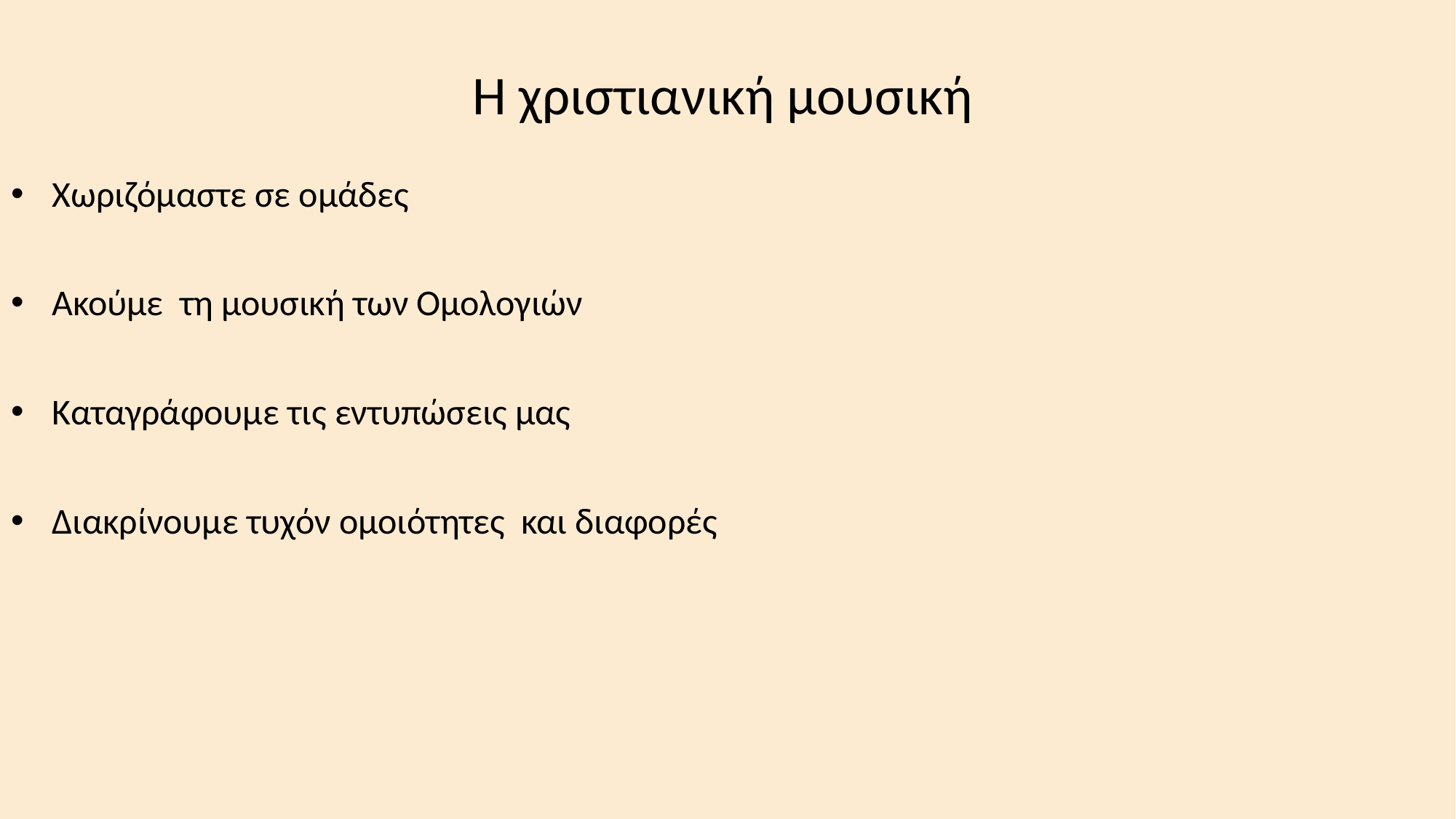

# Η χριστιανική μουσική
Χωριζόμαστε σε ομάδες

Ακούμε  τη μουσική των Ομολογιών

Καταγράφουμε τις εντυπώσεις μας

Διακρίνουμε τυχόν ομοιότητες  και διαφορές